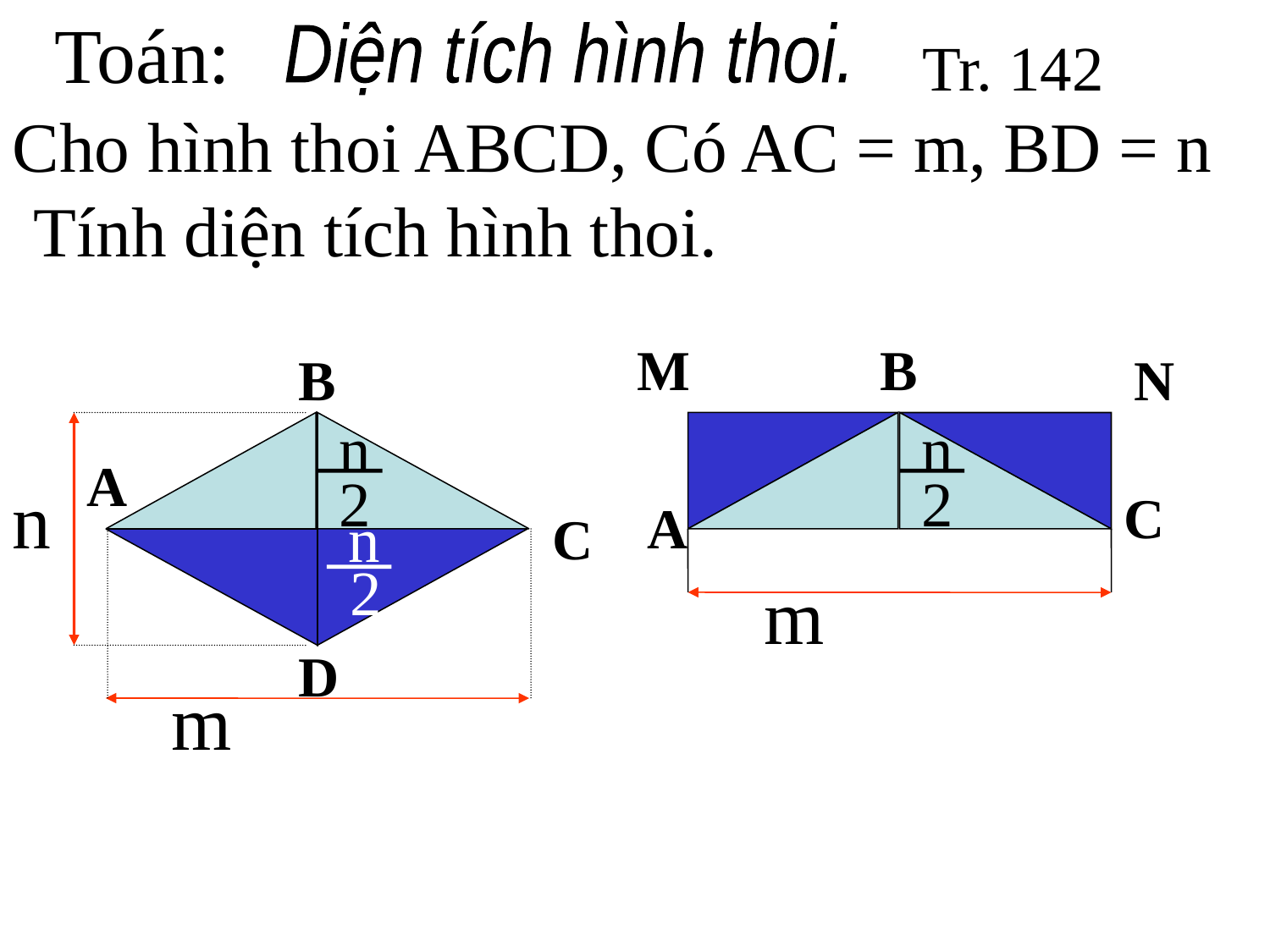

Toán:
Diện tích hình thoi.
Tr. 142
Cho hình thoi ABCD, Có AC = m, BD = n
Tính diện tích hình thoi.
M
B
n
2

C
A
B
N

n
2

A
n

n
2

C

m

D

m